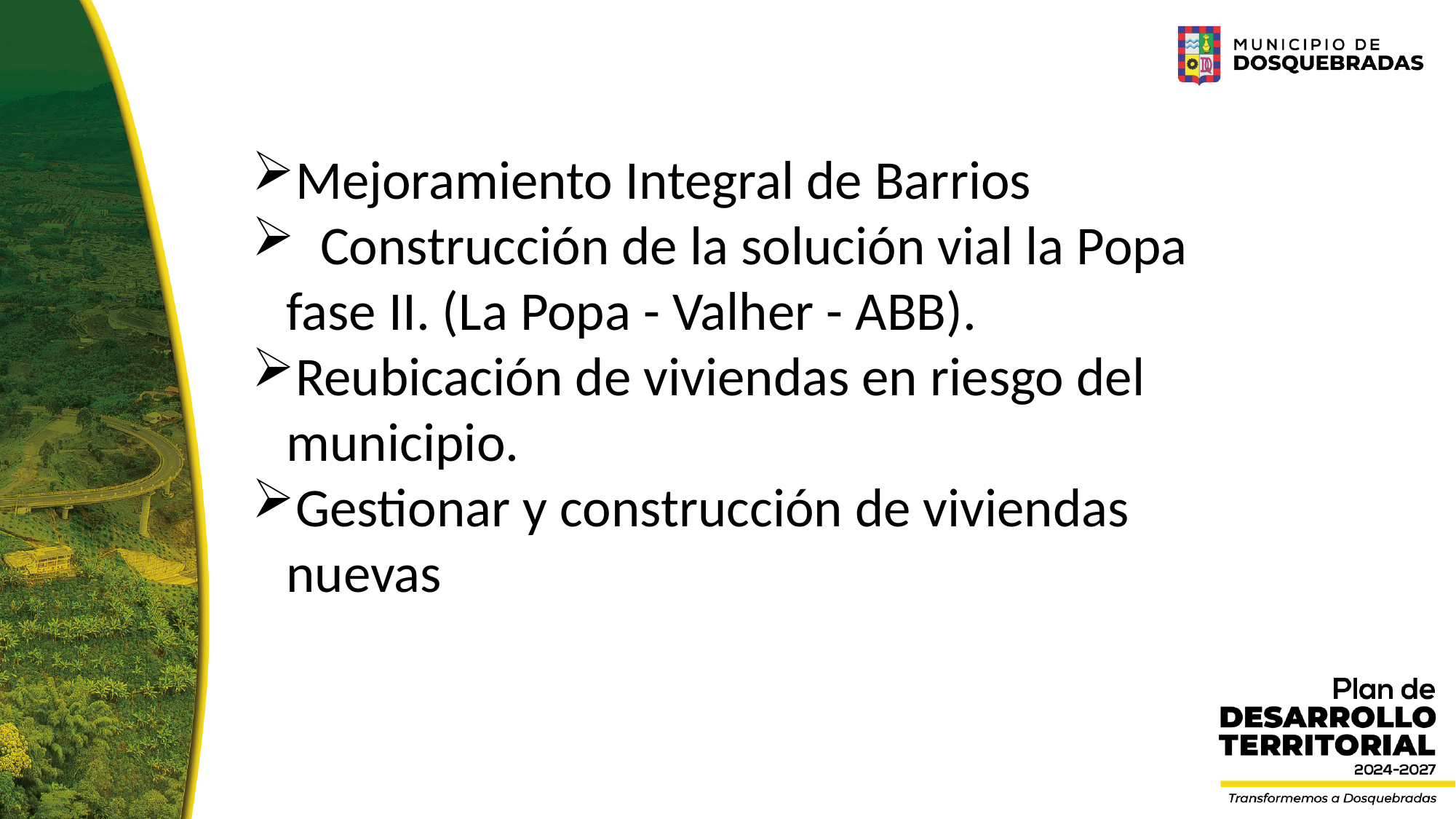

Mejoramiento Integral de Barrios
  Construcción de la solución vial la Popa fase II. (La Popa - Valher - ABB).
Reubicación de viviendas en riesgo del municipio.
Gestionar y construcción de viviendas nuevas